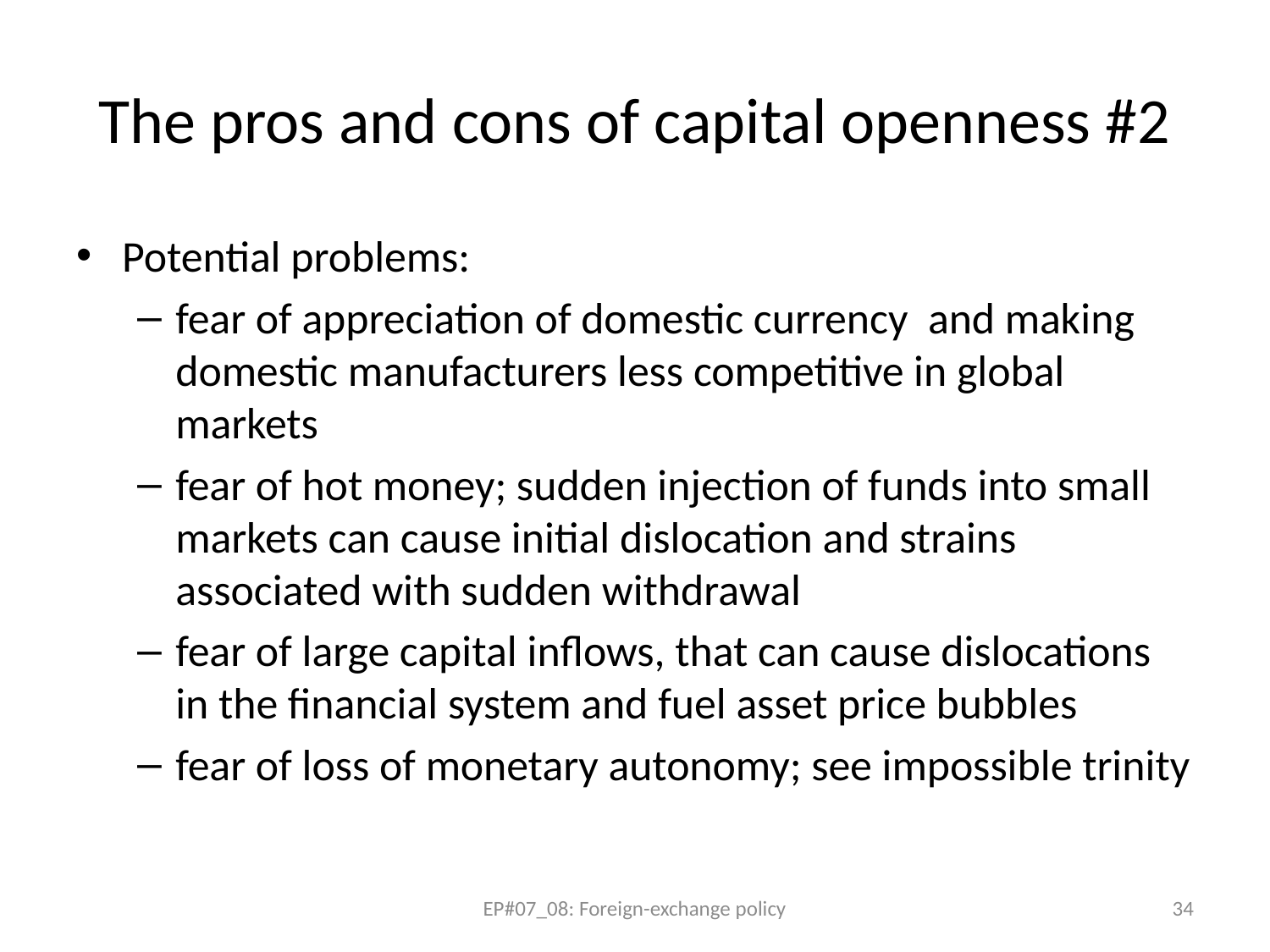

# The pros and cons of capital openness #2
Potential problems:
fear of appreciation of domestic currency  and making domestic manufacturers less competitive in global markets
fear of hot money; sudden injection of funds into small markets can cause initial dislocation and strains associated with sudden withdrawal
fear of large capital inflows, that can cause dislocations in the financial system and fuel asset price bubbles
fear of loss of monetary autonomy; see impossible trinity

EP#07_08: Foreign-exchange policy
34